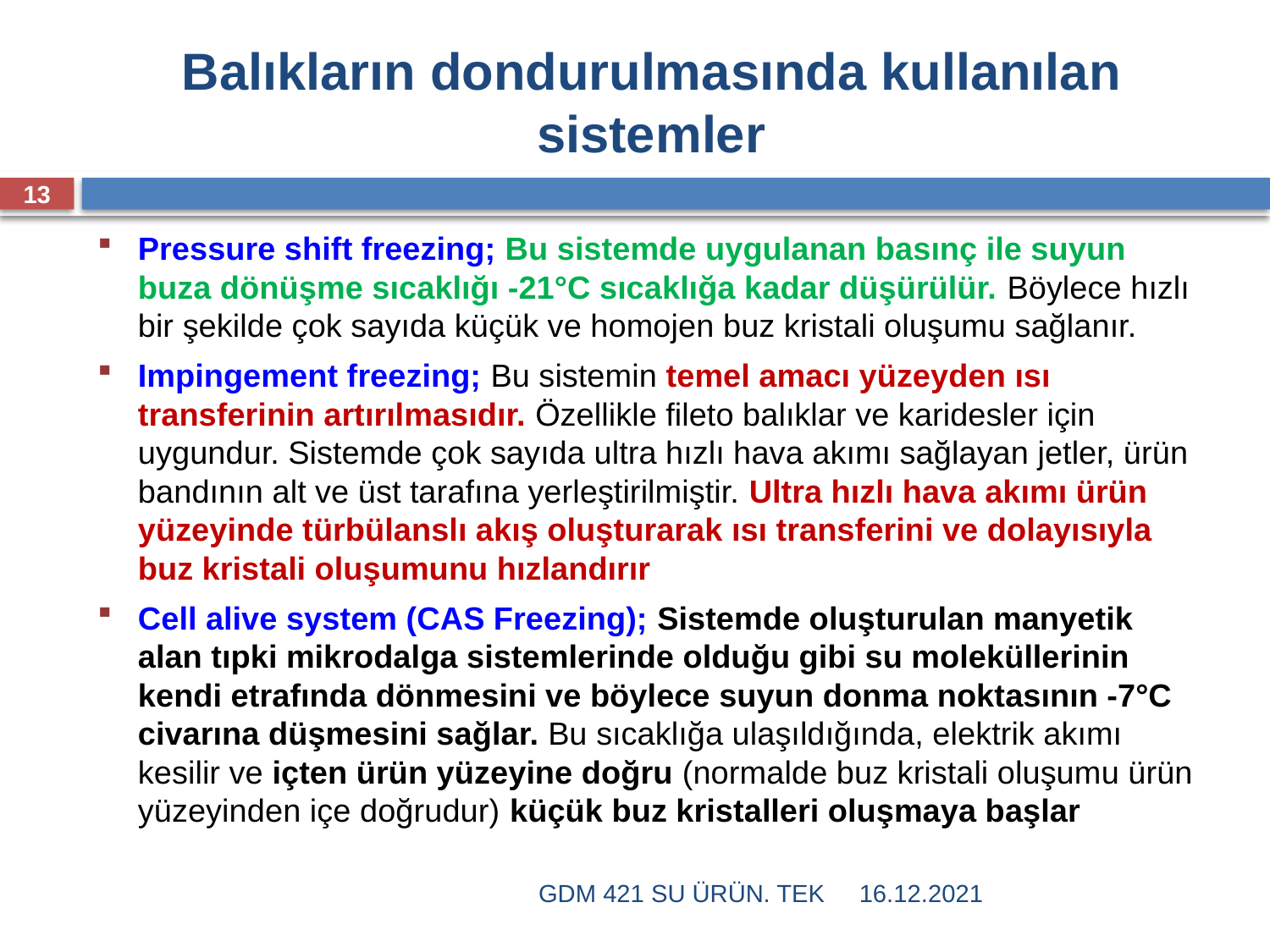

# Balıkların dondurulmasında kullanılan sistemler
13
Pressure shift freezing; Bu sistemde uygulanan basınç ile suyun buza dönüşme sıcaklığı -21°C sıcaklığa kadar düşürülür. Böylece hızlı bir şekilde çok sayıda küçük ve homojen buz kristali oluşumu sağlanır.
Impingement freezing; Bu sistemin temel amacı yüzeyden ısı transferinin artırılmasıdır. Özellikle fileto balıklar ve karidesler için uygundur. Sistemde çok sayıda ultra hızlı hava akımı sağlayan jetler, ürün bandının alt ve üst tarafına yerleştirilmiştir. Ultra hızlı hava akımı ürün yüzeyinde türbülanslı akış oluşturarak ısı transferini ve dolayısıyla buz kristali oluşumunu hızlandırır
Cell alive system (CAS Freezing); Sistemde oluşturulan manyetik alan tıpki mikrodalga sistemlerinde olduğu gibi su moleküllerinin kendi etrafında dönmesini ve böylece suyun donma noktasının -7°C civarına düşmesini sağlar. Bu sıcaklığa ulaşıldığında, elektrik akımı kesilir ve içten ürün yüzeyine doğru (normalde buz kristali oluşumu ürün yüzeyinden içe doğrudur) küçük buz kristalleri oluşmaya başlar

GDM 421 SU ÜRÜN. TEK
16.12.2021